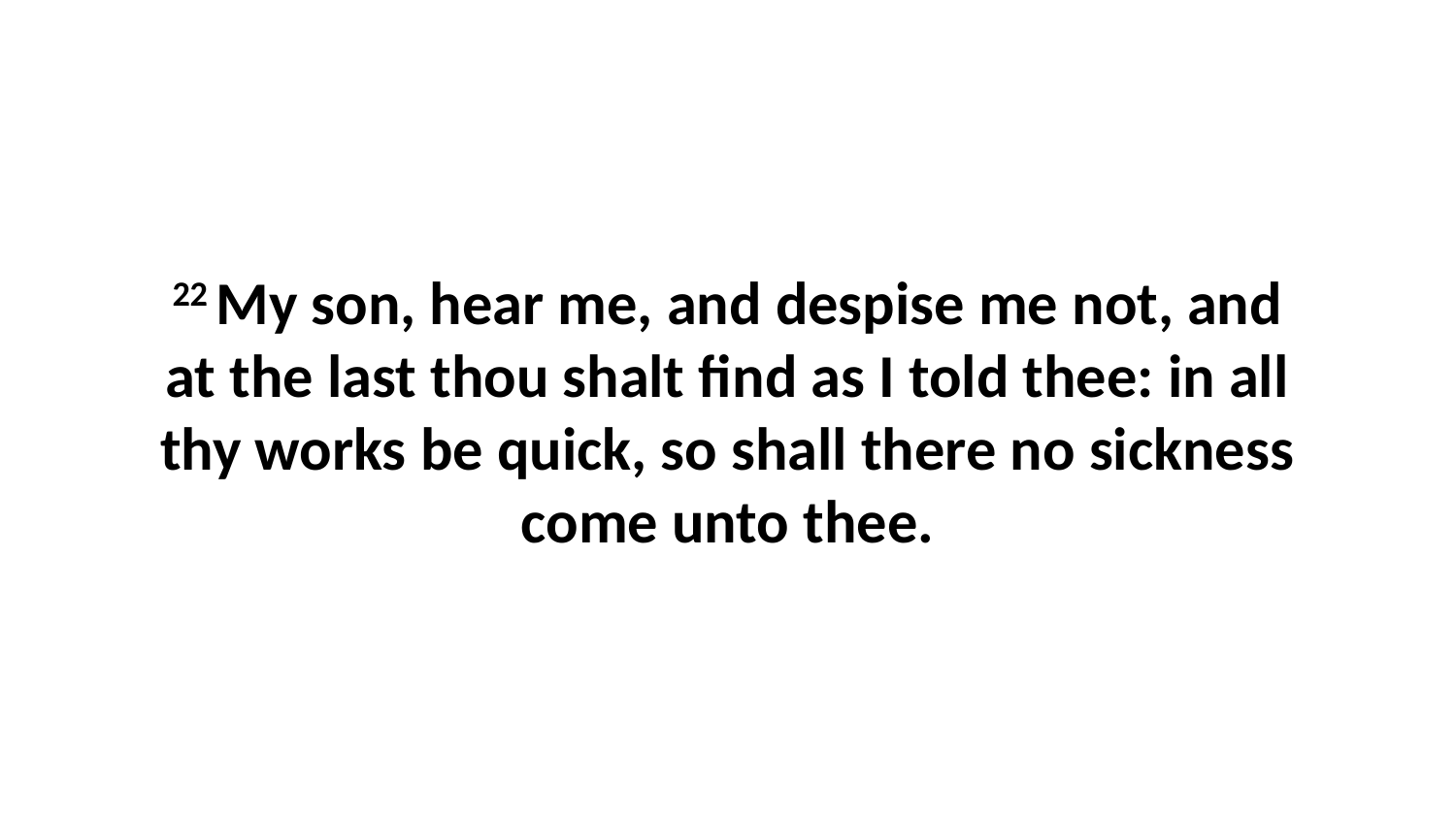

22 My son, hear me, and despise me not, and at the last thou shalt find as I told thee: in all thy works be quick, so shall there no sickness come unto thee.